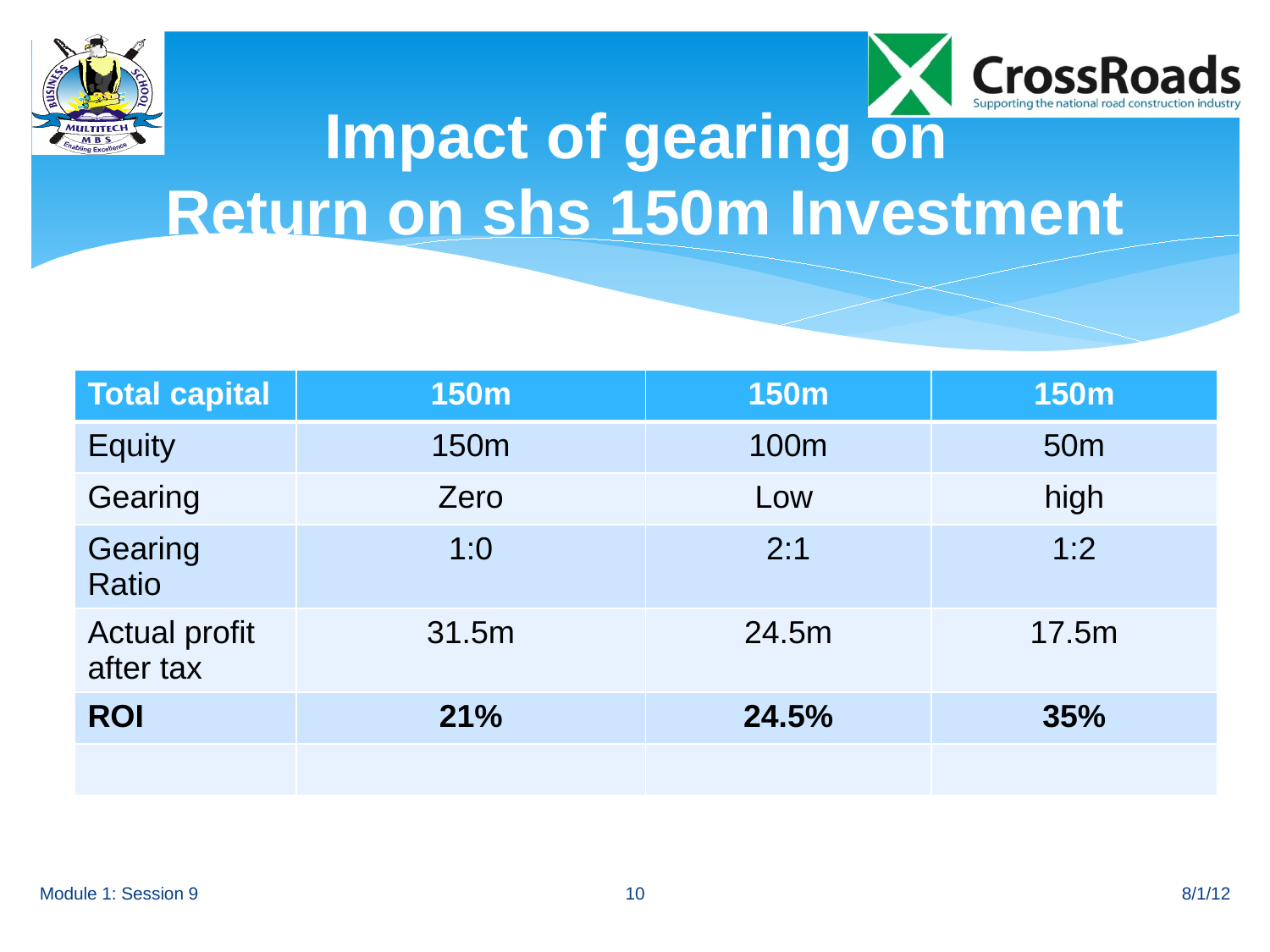

# Impact of gearing on Return on shs 150m Investment
| Total capital | 150m | 150m | 150m |
| --- | --- | --- | --- |
| Equity | 150m | 100m | 50m |
| Gearing | Zero | Low | high |
| Gearing Ratio | 1:0 | 2:1 | 1:2 |
| Actual profit after tax | 31.5m | 24.5m | 17.5m |
| ROI | 21% | 24.5% | 35% |
|  |  |  |  |
10
Module 1: Session 9
8/1/12